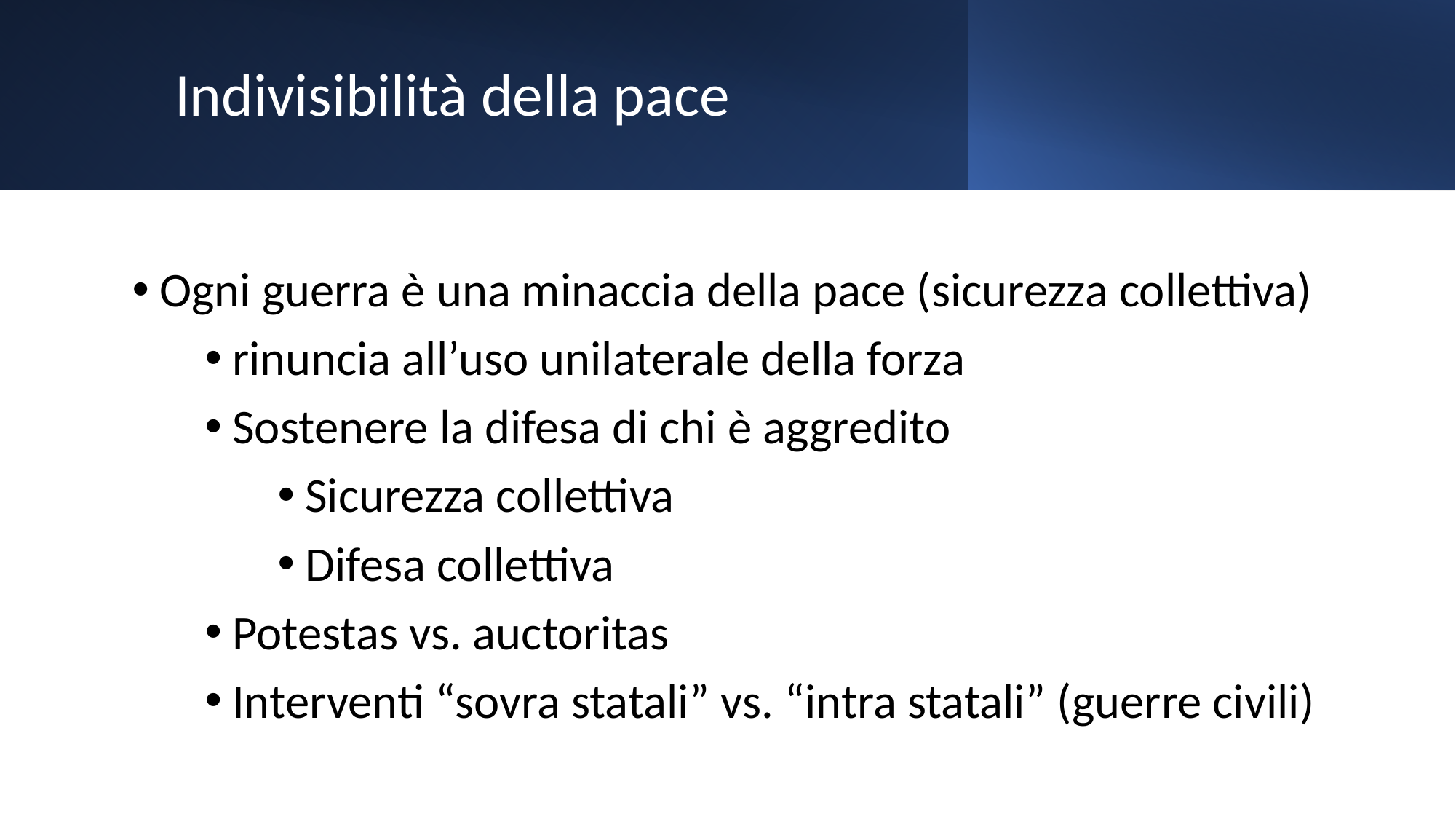

# Indivisibilità della pace
Ogni guerra è una minaccia della pace (sicurezza collettiva)
rinuncia all’uso unilaterale della forza
Sostenere la difesa di chi è aggredito
Sicurezza collettiva
Difesa collettiva
Potestas vs. auctoritas
Interventi “sovra statali” vs. “intra statali” (guerre civili)